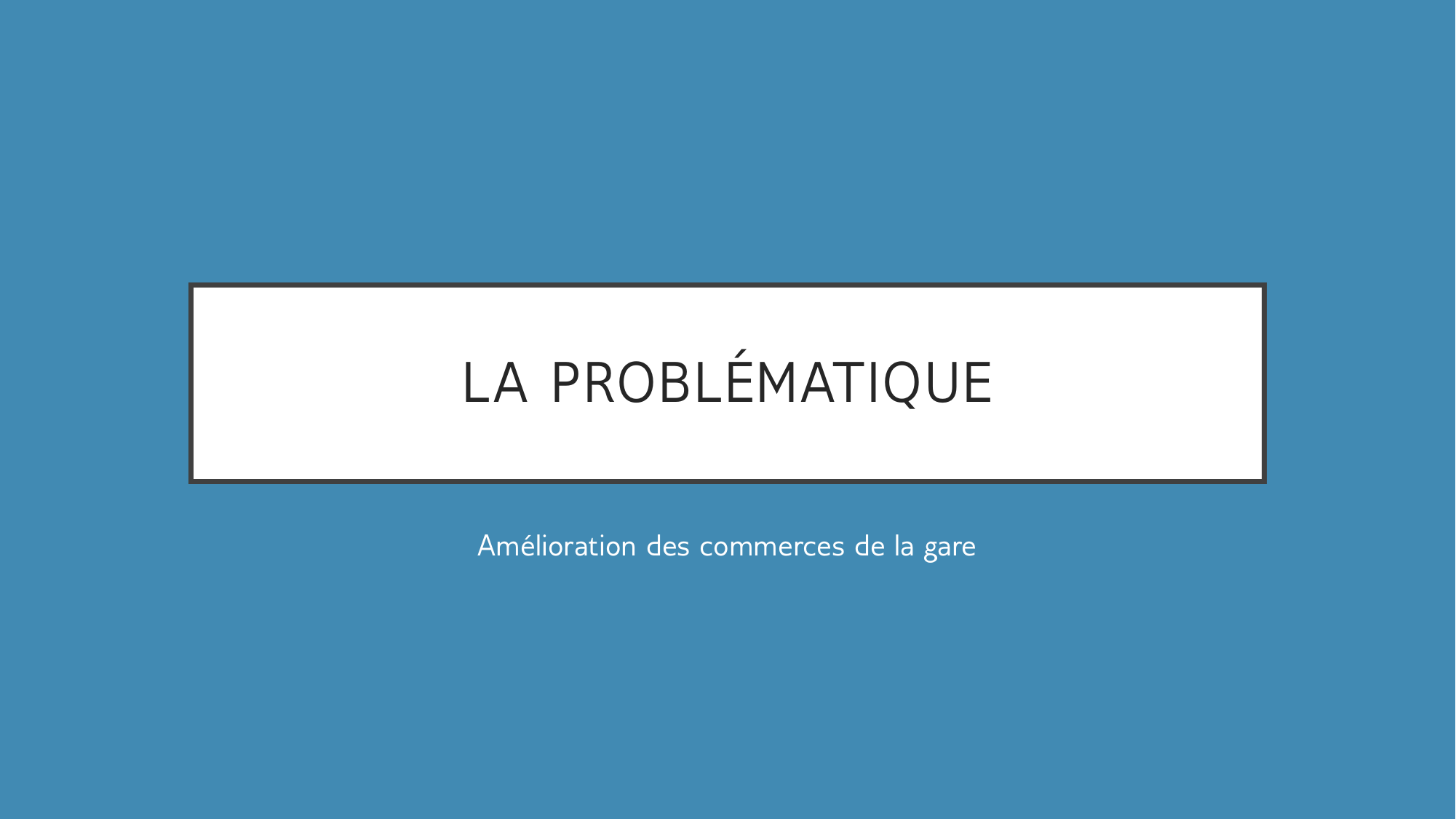

# La problématique
Amélioration des commerces de la gare